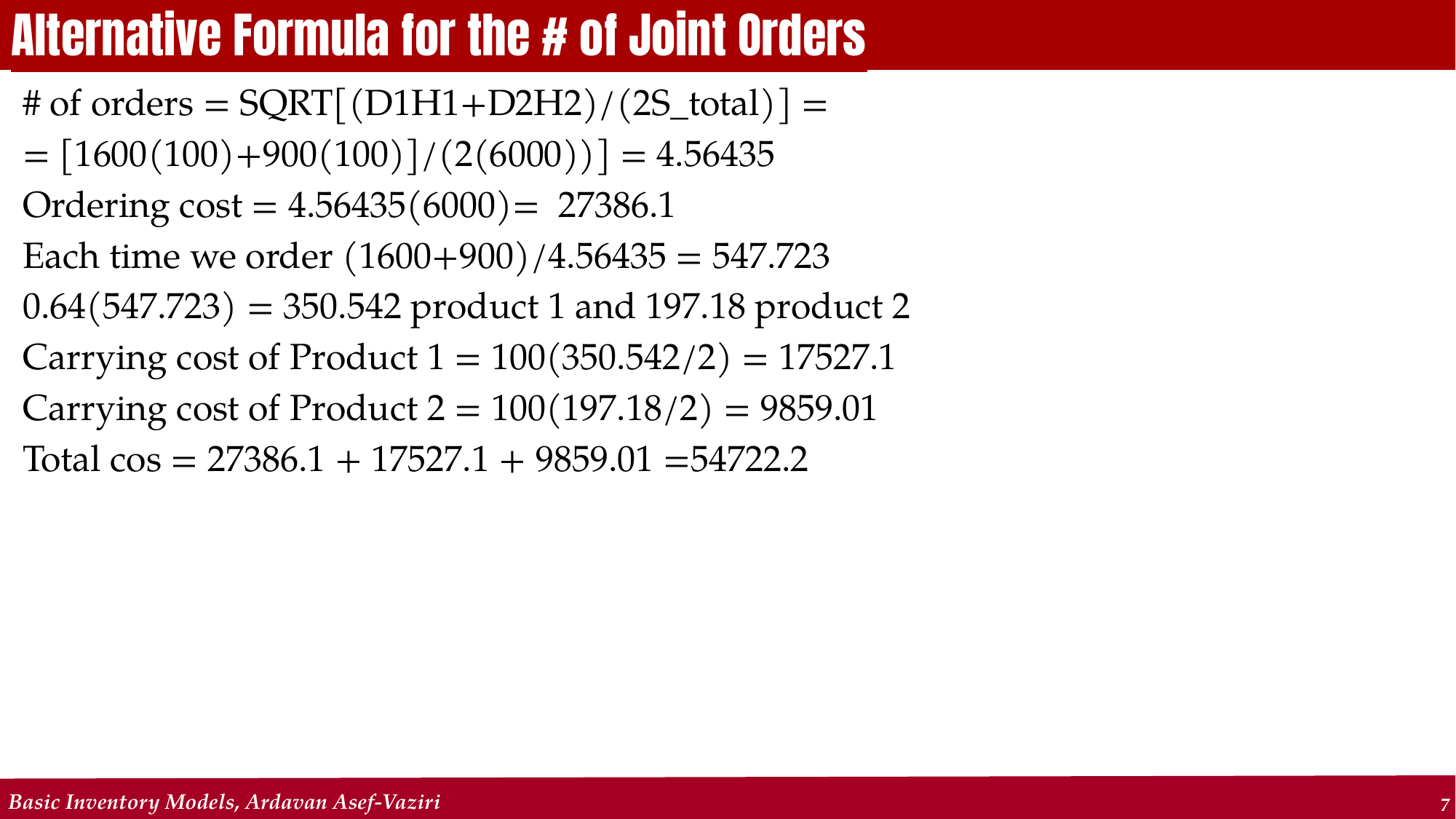

# Alternative Formula for the # of Joint Orders
# of orders = SQRT[(D1H1+D2H2)/(2S_total)] =
= [1600(100)+900(100)]/(2(6000))] = 4.56435
Ordering cost = 4.56435(6000)=  27386.1
Each time we order (1600+900)/4.56435 = 547.723
0.64(547.723) = 350.542 product 1 and 197.18 product 2
Carrying cost of Product 1 = 100(350.542/2) = 17527.1
Carrying cost of Product 2 = 100(197.18/2) = 9859.01
Total cos = 27386.1 + 17527.1 + 9859.01 =54722.2